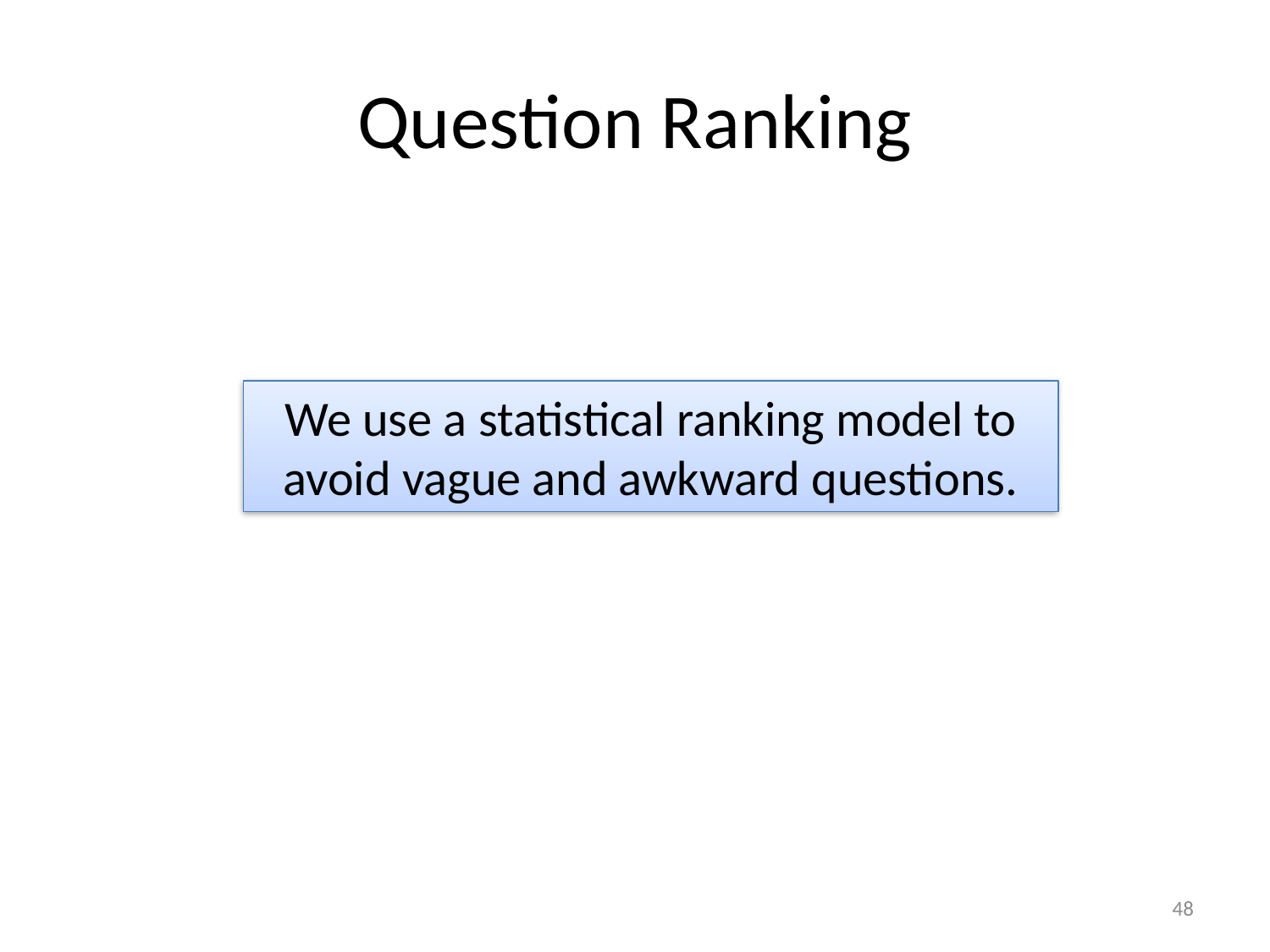

# Question Ranking
We use a statistical ranking model to avoid vague and awkward questions.
48